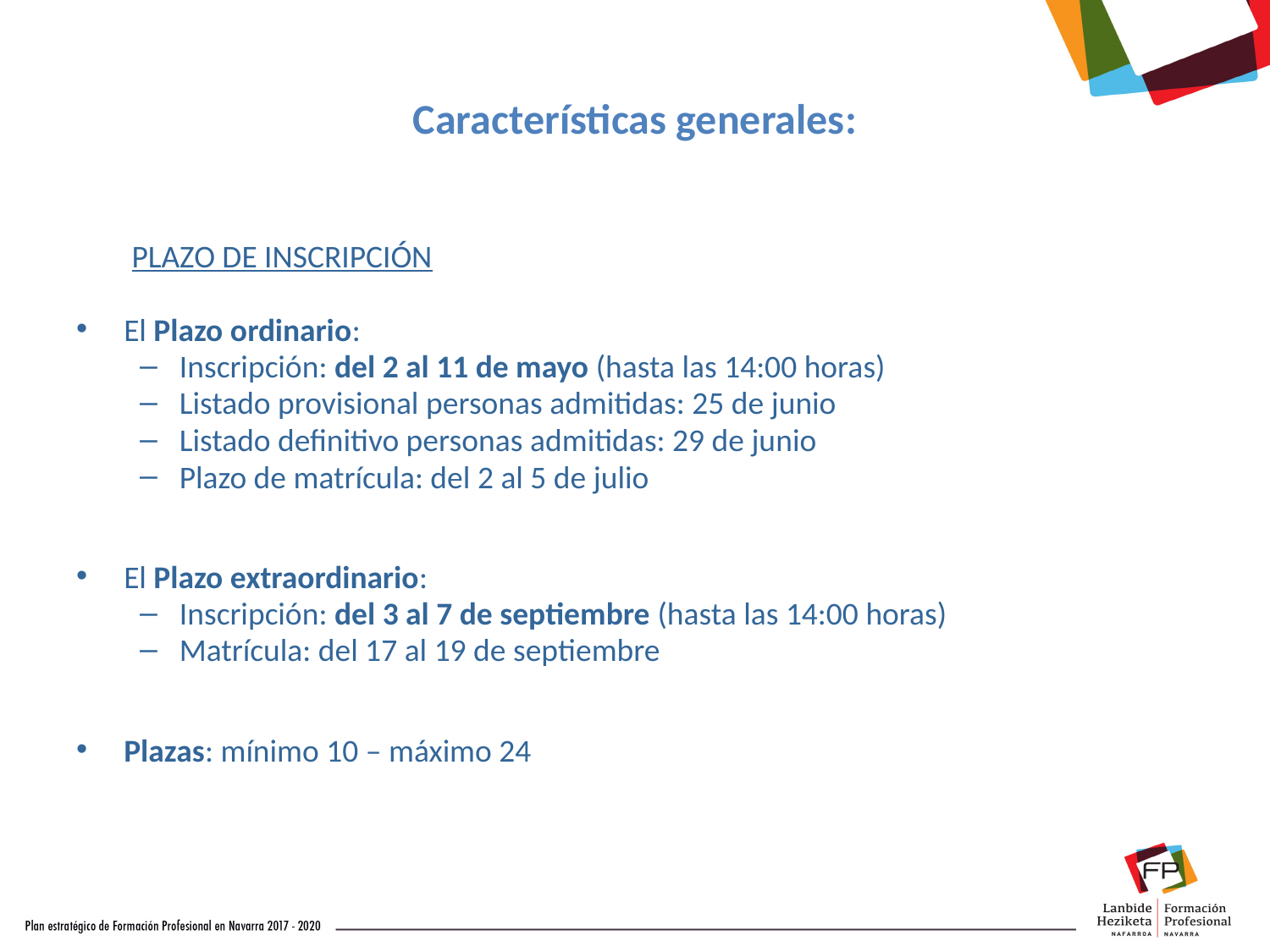

# Características generales:

PLAZO DE INSCRIPCIÓN

El Plazo ordinario:
Inscripción: del 2 al 11 de mayo (hasta las 14:00 horas)
Listado provisional personas admitidas: 25 de junio
Listado definitivo personas admitidas: 29 de junio
Plazo de matrícula: del 2 al 5 de julio

El Plazo extraordinario:
Inscripción: del 3 al 7 de septiembre (hasta las 14:00 horas)
Matrícula: del 17 al 19 de septiembre

Plazas: mínimo 10 – máximo 24